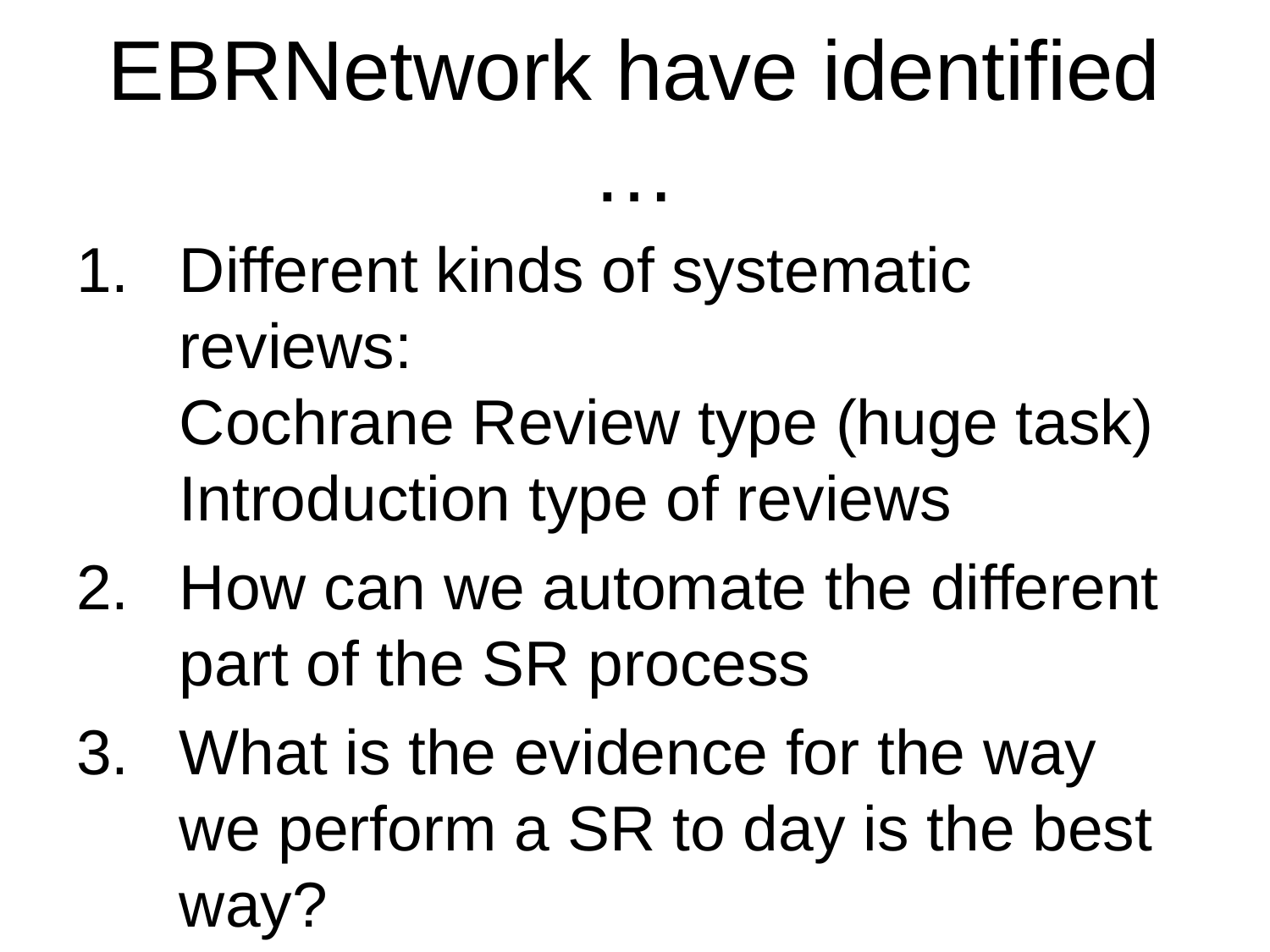

# EBRNetwork have identified …
Different kinds of systematic reviews:
Cochrane Review type (huge task)
Introduction type of reviews
How can we automate the different part of the SR process
What is the evidence for the way we perform a SR to day is the best way?